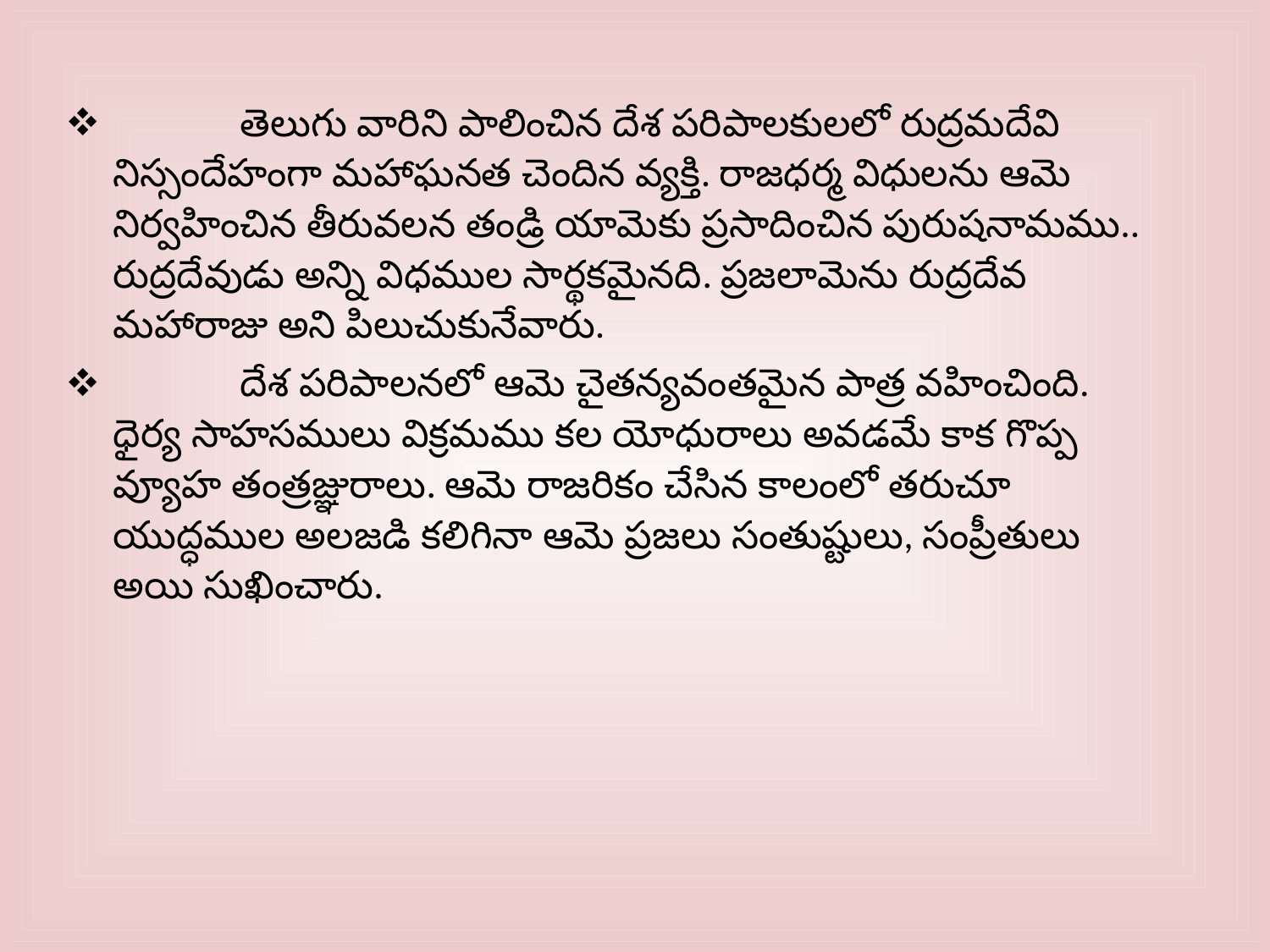

తెలుగు వారిని పాలించిన దేశ పరిపాలకులలో రుద్రమదేవి నిస్సందేహంగా మహాఘనత చెందిన వ్యక్తి. రాజధర్మ విధులను ఆమె నిర్వహించిన తీరువలన తండ్రి యామెకు ప్రసాదించిన పురుషనామము.. రుద్రదేవుడు అన్ని విధముల సార్థకమైనది. ప్రజలామెను రుద్రదేవ మహారాజు అని పిలుచుకునేవారు.
 	దేశ పరిపాలనలో ఆమె చైతన్యవంతమైన పాత్ర వహించింది. ధైర్య సాహసములు విక్రమము కల యోధురాలు అవడమే కాక గొప్ప వ్యూహ తంత్రజ్ఞురాలు. ఆమె రాజరికం చేసిన కాలంలో తరుచూ యుద్ధముల అలజడి కలిగినా ఆమె ప్రజలు సంతుష్టులు, సంప్రీతులు అయి సుఖించారు.